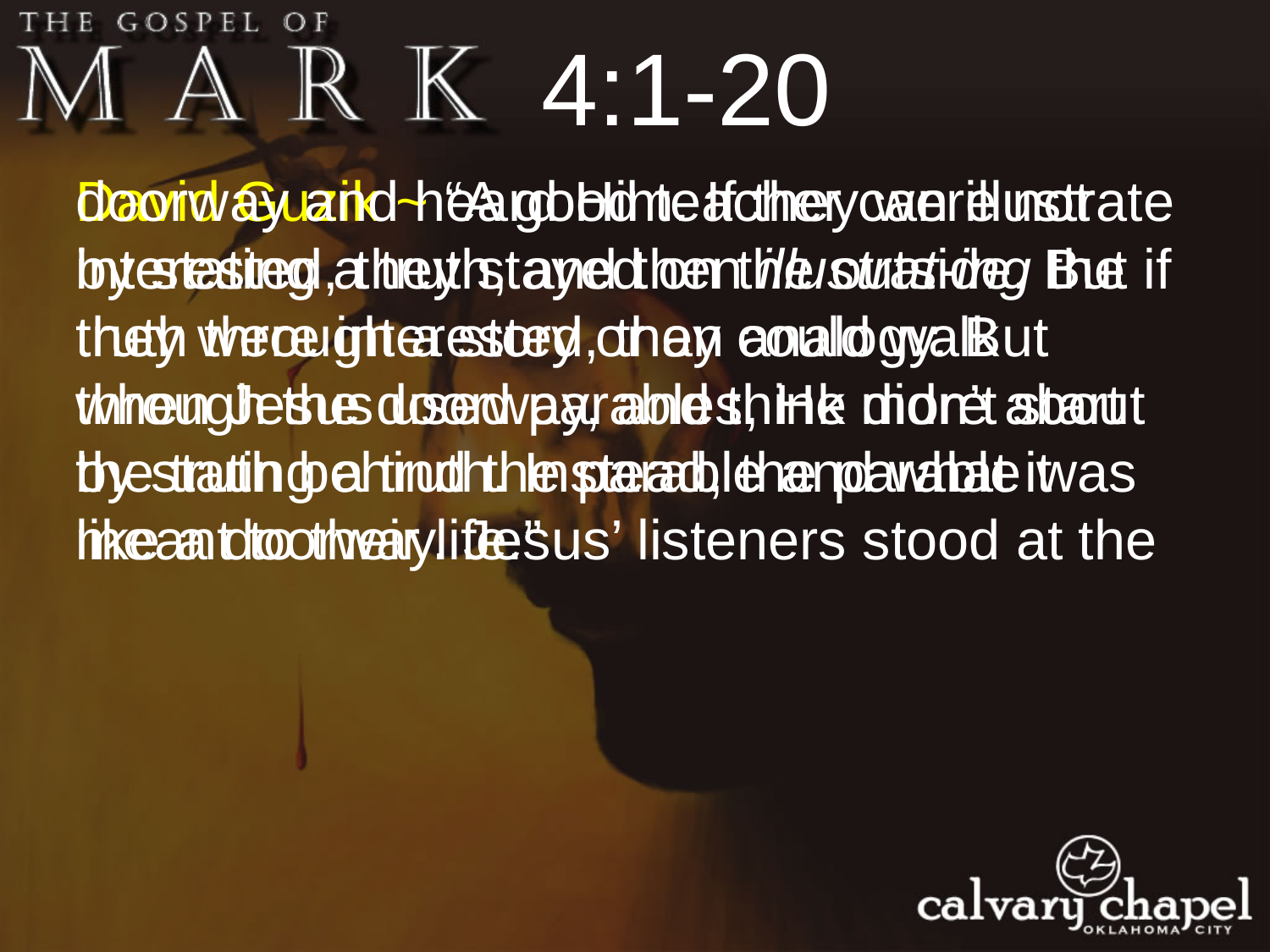

4:1-20
David Guzik ~ “A good teacher can illustrate by stating a truth, and then illustrat-ing the truth through a story or an analogy. But when Jesus used parables, He didn’t start by stating a truth. Instead, the parable was like a doorway. Jesus’ listeners stood at the
doorway and heard Him. If they were not interested, they stayed on the outside. But if they were interested, they could walk through the doorway, and think more about the truth behind the parable and what it meant to their life.”